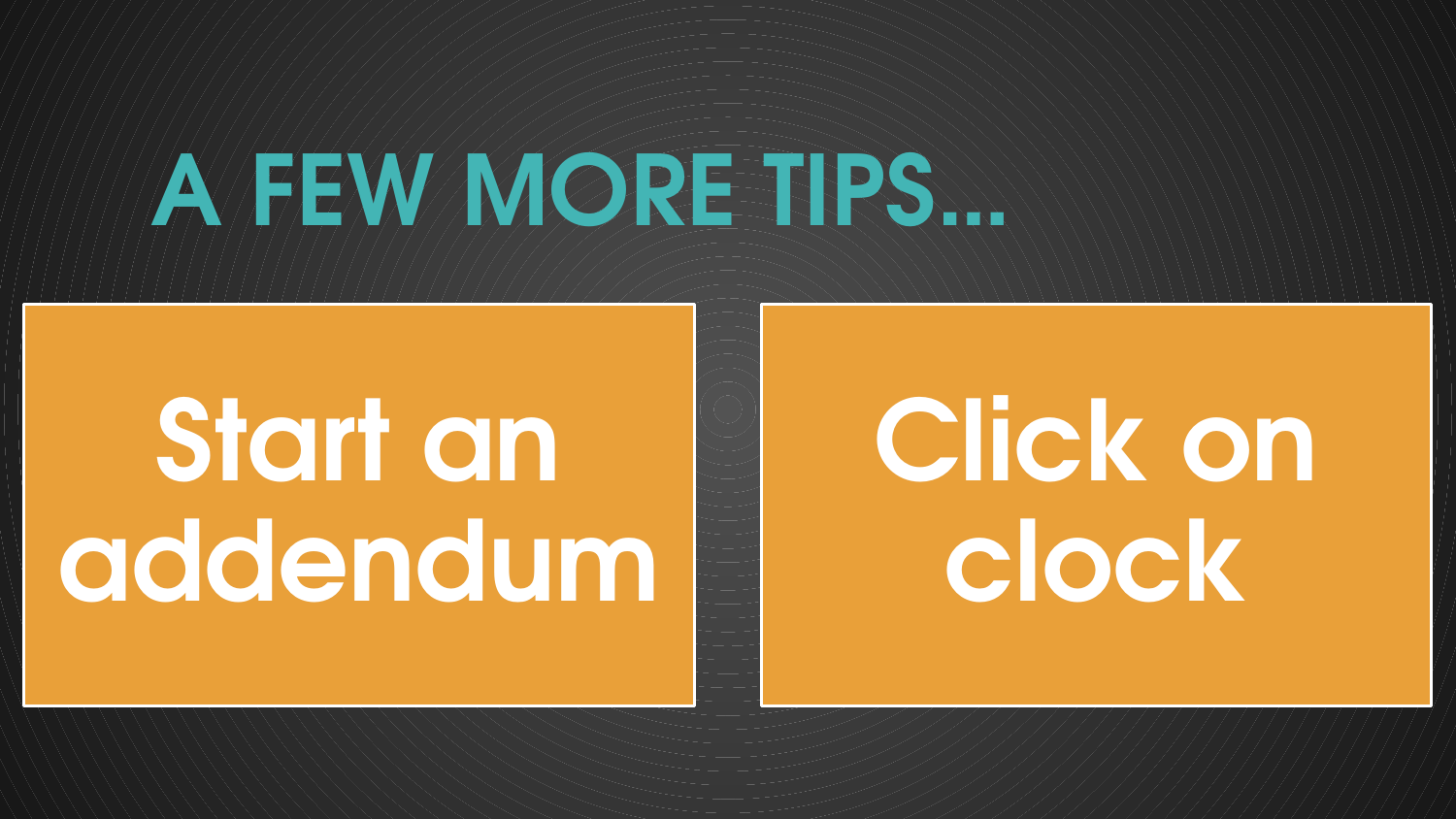

# A few more tips…
Start an addendum
Click on clock